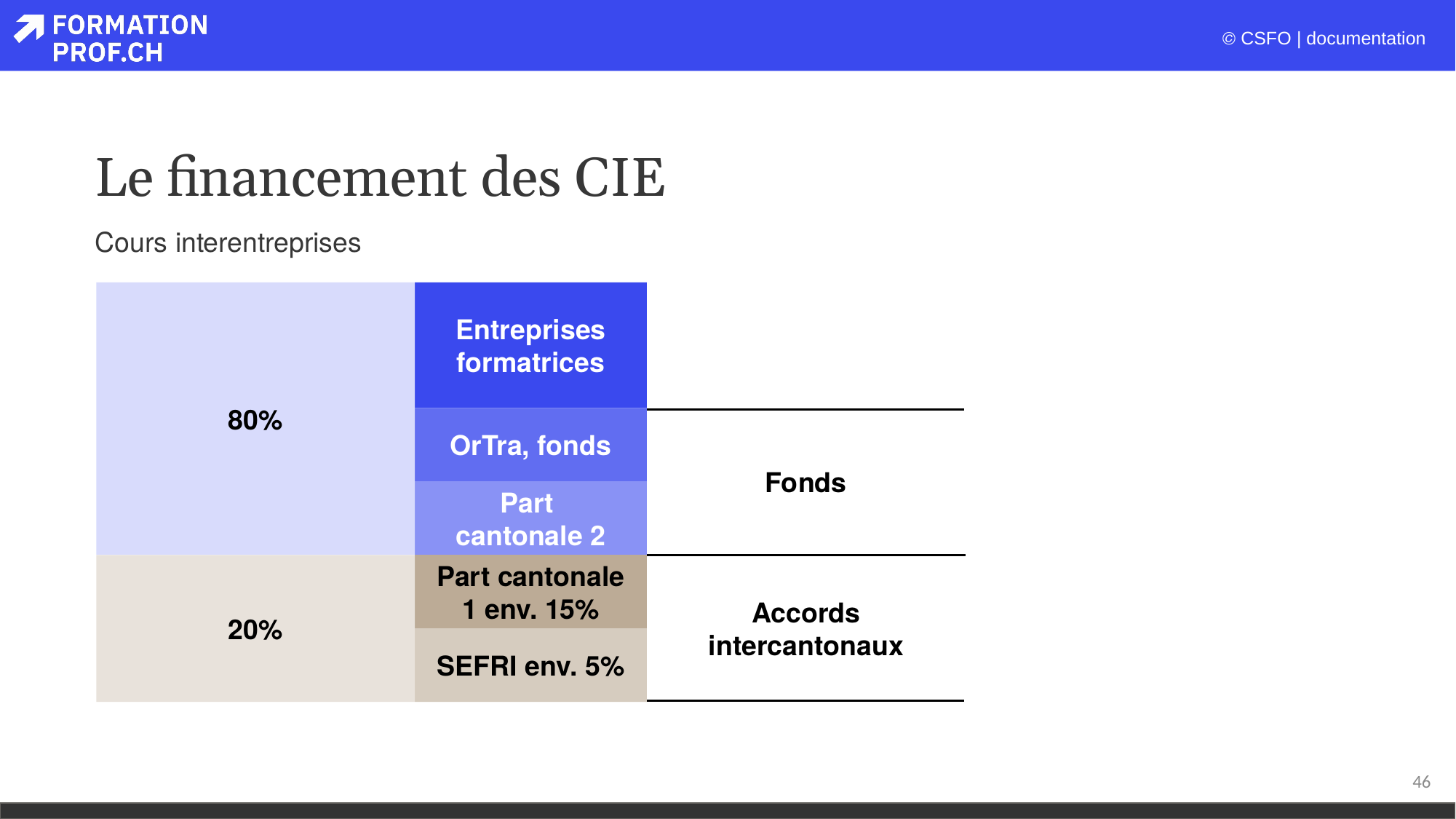

# Le financement des CIE
Cours interentreprises
80%
Entreprises
formatrices
Fonds
OrTra, fonds
Part
cantonale 2
Accords
intercantonaux
20%
Part cantonale 1 env. 15%
SEFRI env. 5%
46